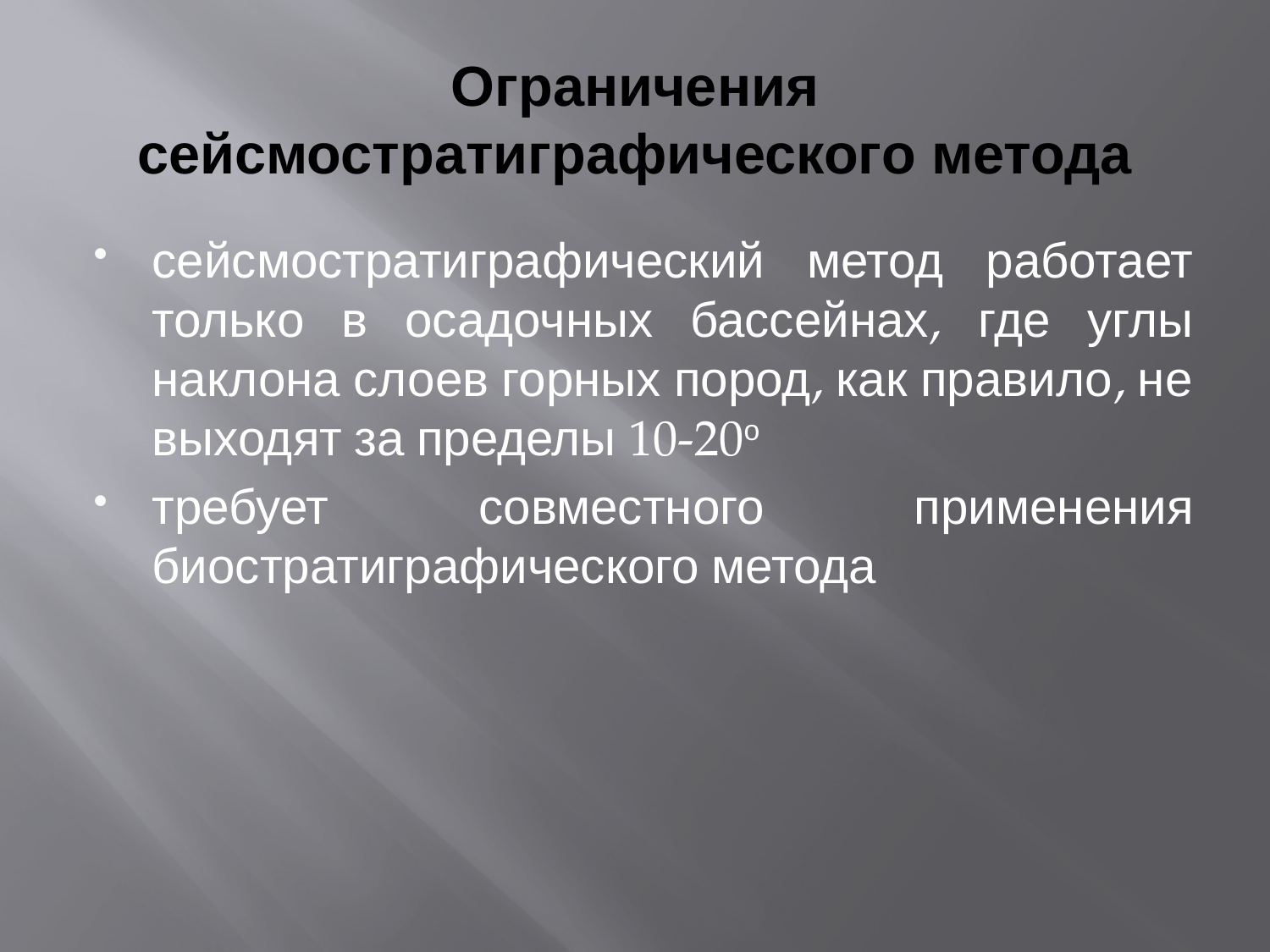

# Ограничения сейсмостратиграфического метода
сейсмостратиграфический метод работает только в осадочных бассейнах, где углы наклона слоев горных пород, как правило, не выходят за пределы 10-20о
требует совместного применения биостратиграфического метода